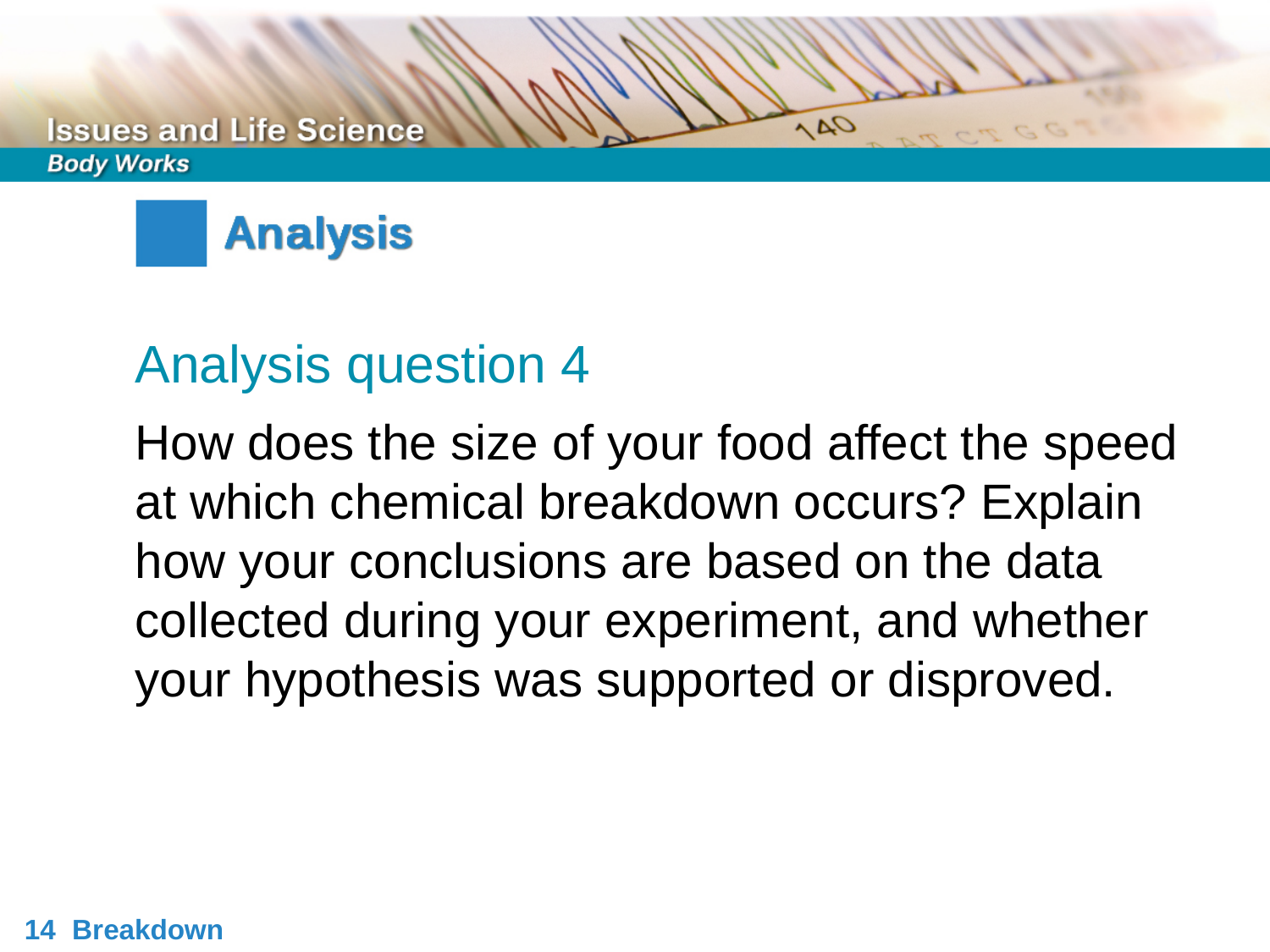

Analysis question 4
How does the size of your food affect the speed at which chemical breakdown occurs? Explain how your conclusions are based on the data collected during your experiment, and whether your hypothesis was supported or disproved.